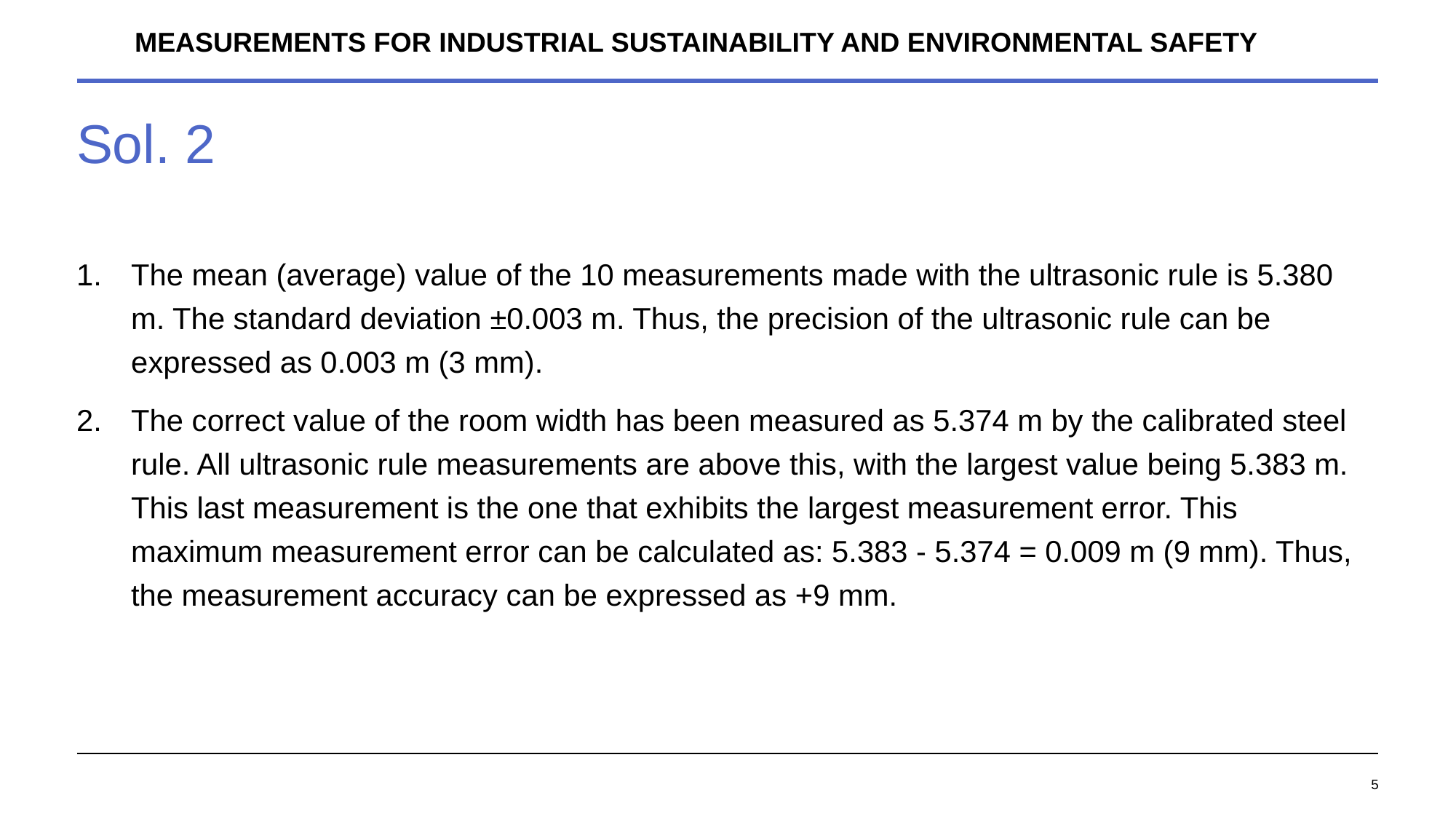

MEASUREMENTS FOR INDUSTRIAL SUSTAINABILITY AND ENVIRONMENTAL SAFETY
# Sol. 2
The mean (average) value of the 10 measurements made with the ultrasonic rule is 5.380 m. The standard deviation ±0.003 m. Thus, the precision of the ultrasonic rule can be expressed as 0.003 m (3 mm).
The correct value of the room width has been measured as 5.374 m by the calibrated steel rule. All ultrasonic rule measurements are above this, with the largest value being 5.383 m. This last measurement is the one that exhibits the largest measurement error. This maximum measurement error can be calculated as: 5.383 - 5.374 = 0.009 m (9 mm). Thus, the measurement accuracy can be expressed as +9 mm.
5